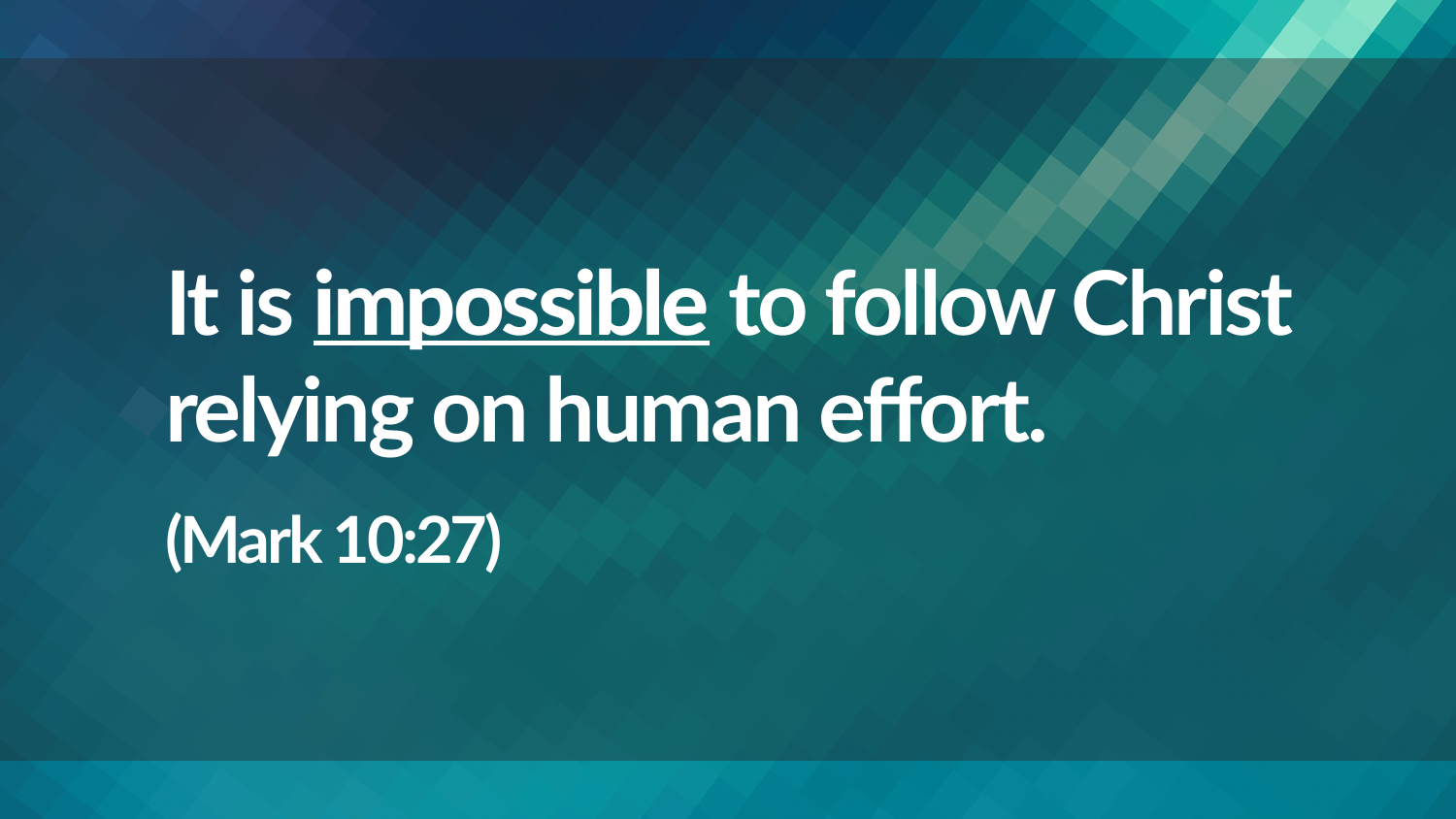

# It is impossible to follow Christ relying on human effort. (Mark 10:27)